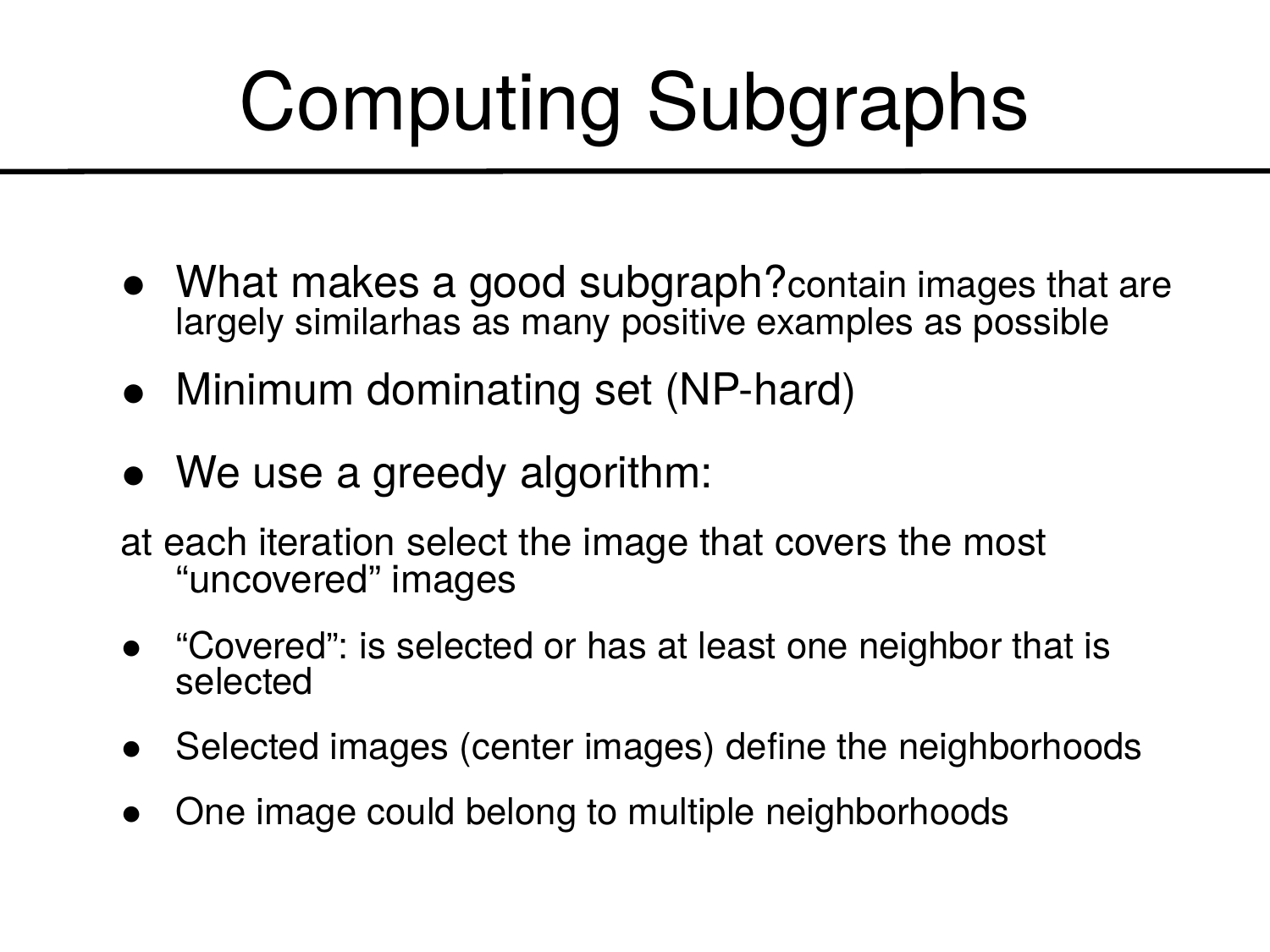

# Computing Subgraphs

What makes a good subgraph?contain images that are largely similarhas as many positive examples as possible
Minimum dominating set (NP-hard)
We use a greedy algorithm:
at each iteration select the image that covers the most “uncovered” images
“Covered”: is selected or has at least one neighbor that is selected
Selected images (center images) define the neighborhoods
One image could belong to multiple neighborhoods